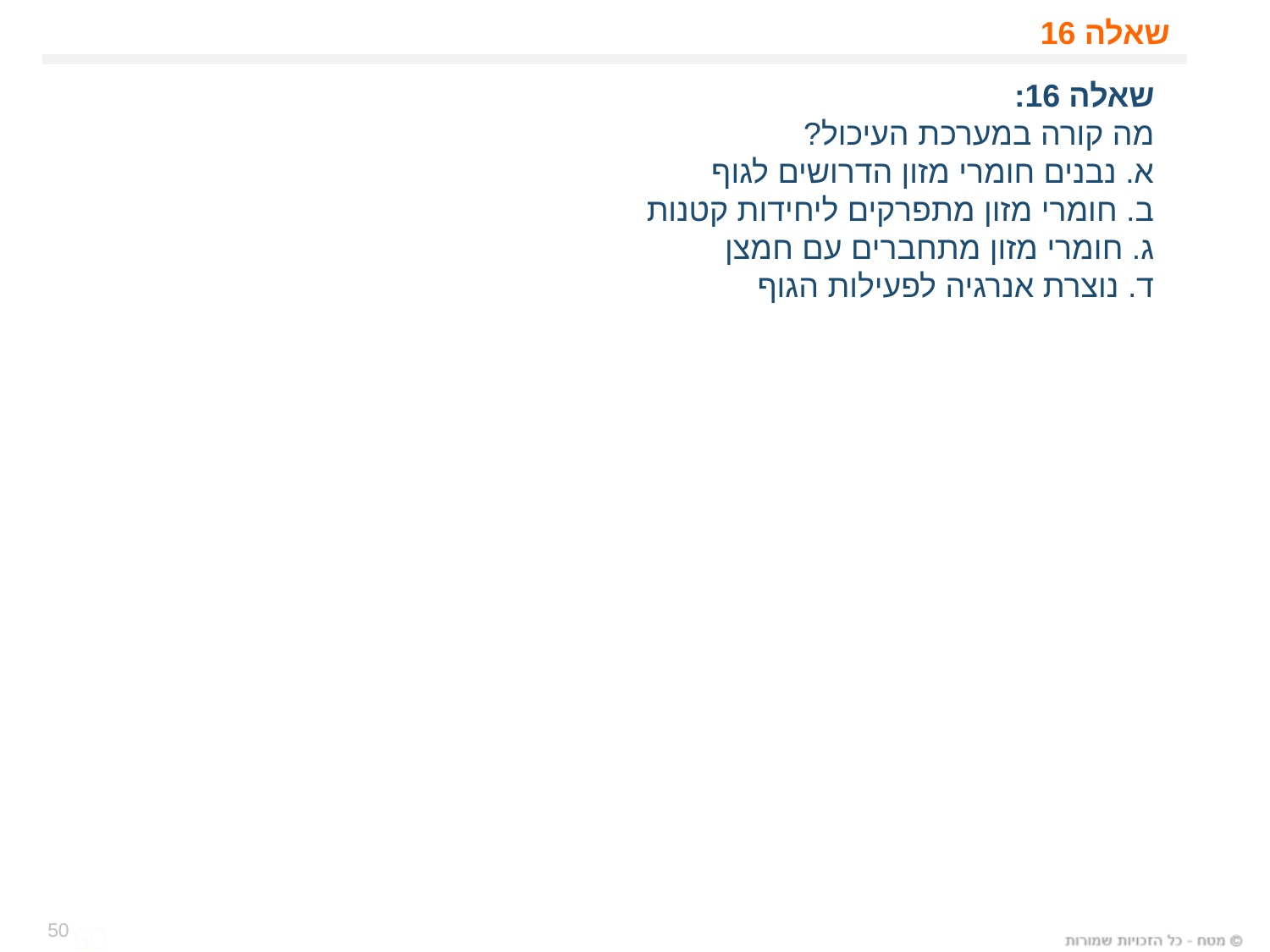

# שאלה 16

     שאלה 16:
     מה קורה במערכת העיכול?
     א. נבנים חומרי מזון הדרושים לגוף
     ב. חומרי מזון מתפרקים ליחידות קטנות
     ג. חומרי מזון מתחברים עם חמצן
     ד. נוצרת אנרגיה לפעילות הגוף

50
50